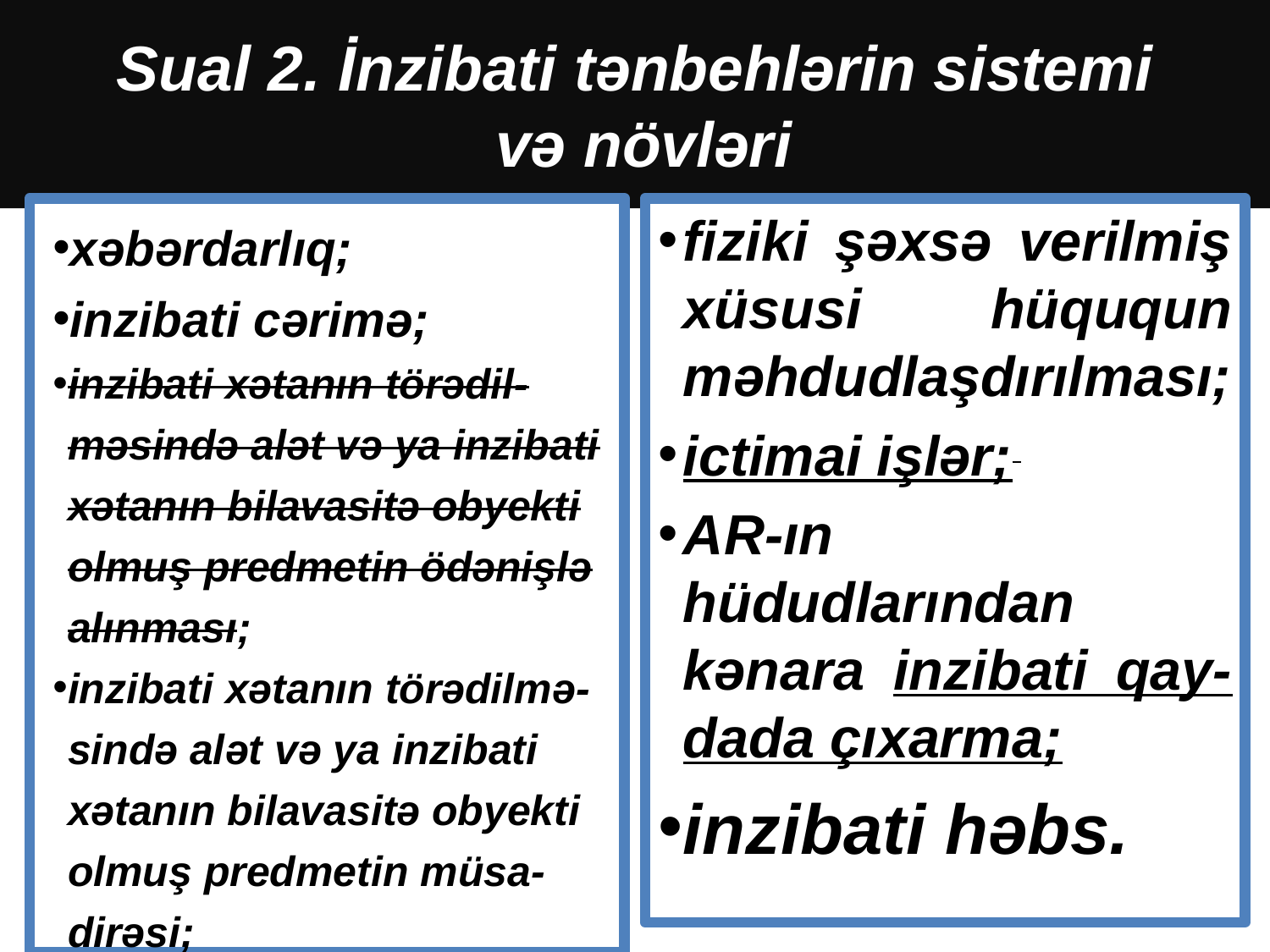

# Sual 2. İnzibati tənbehlərin sistemi və növləri
xəbərdarlıq;
inzibati cərimə;
inzibati xətanın törədil-məsində alət və ya inzibati xətanın bilavasitə obyekti olmuş predmetin ödənişlə alınması;
inzibati xətanın törədilmə-sində alət və ya inzibati xətanın bilavasitə obyekti olmuş predmetin müsa-dirəsi;

fiziki şəxsə verilmiş xüsusi hüququn məhdudlaşdırılması;
ictimai işlər;
AR-ın hüdudlarından kənara inzibati qay-dada çıxarma;
inzibati həbs.